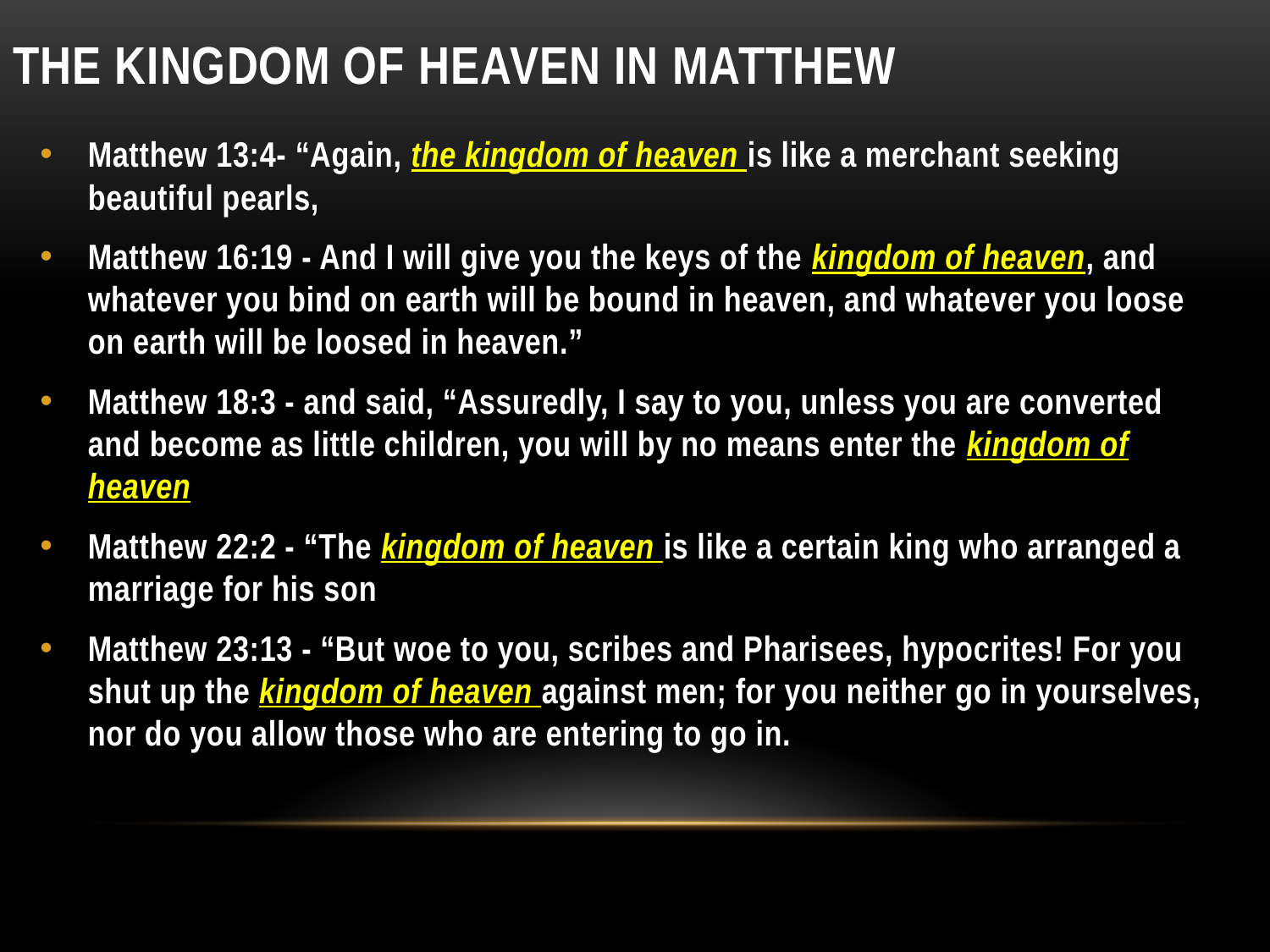

# the kingdom of heaven in matthew
Matthew 13:4- “Again, the kingdom of heaven is like a merchant seeking beautiful pearls,
Matthew 16:19 - And I will give you the keys of the kingdom of heaven, and whatever you bind on earth will be bound in heaven, and whatever you loose on earth will be loosed in heaven.”
Matthew 18:3 - and said, “Assuredly, I say to you, unless you are converted and become as little children, you will by no means enter the kingdom of heaven
Matthew 22:2 - “The kingdom of heaven is like a certain king who arranged a marriage for his son
Matthew 23:13 - “But woe to you, scribes and Pharisees, hypocrites! For you shut up the kingdom of heaven against men; for you neither go in yourselves, nor do you allow those who are entering to go in.